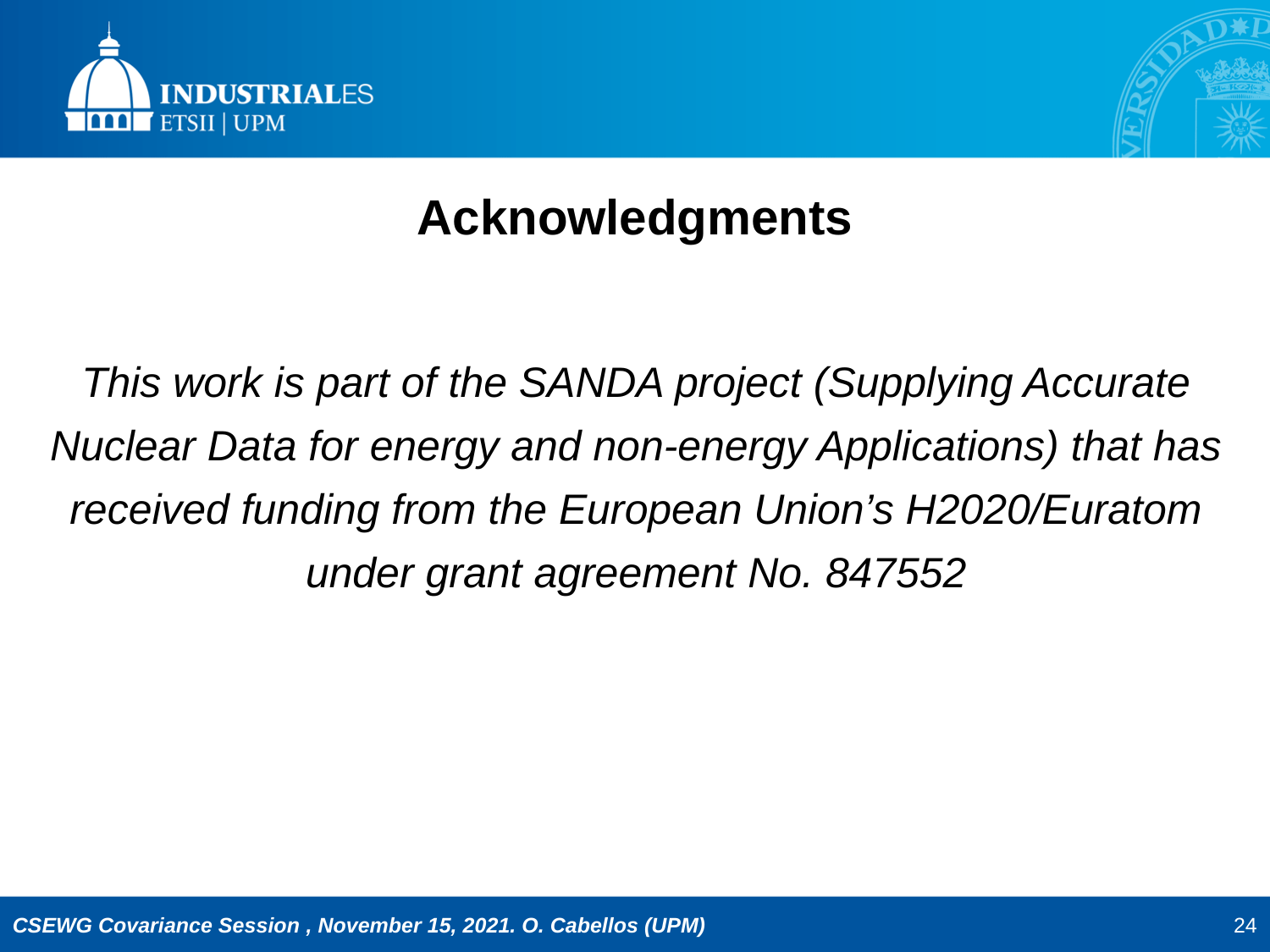

Acknowledgments
This work is part of the SANDA project (Supplying Accurate Nuclear Data for energy and non-energy Applications) that has received funding from the European Union’s H2020/Euratom under grant agreement No. 847552
24